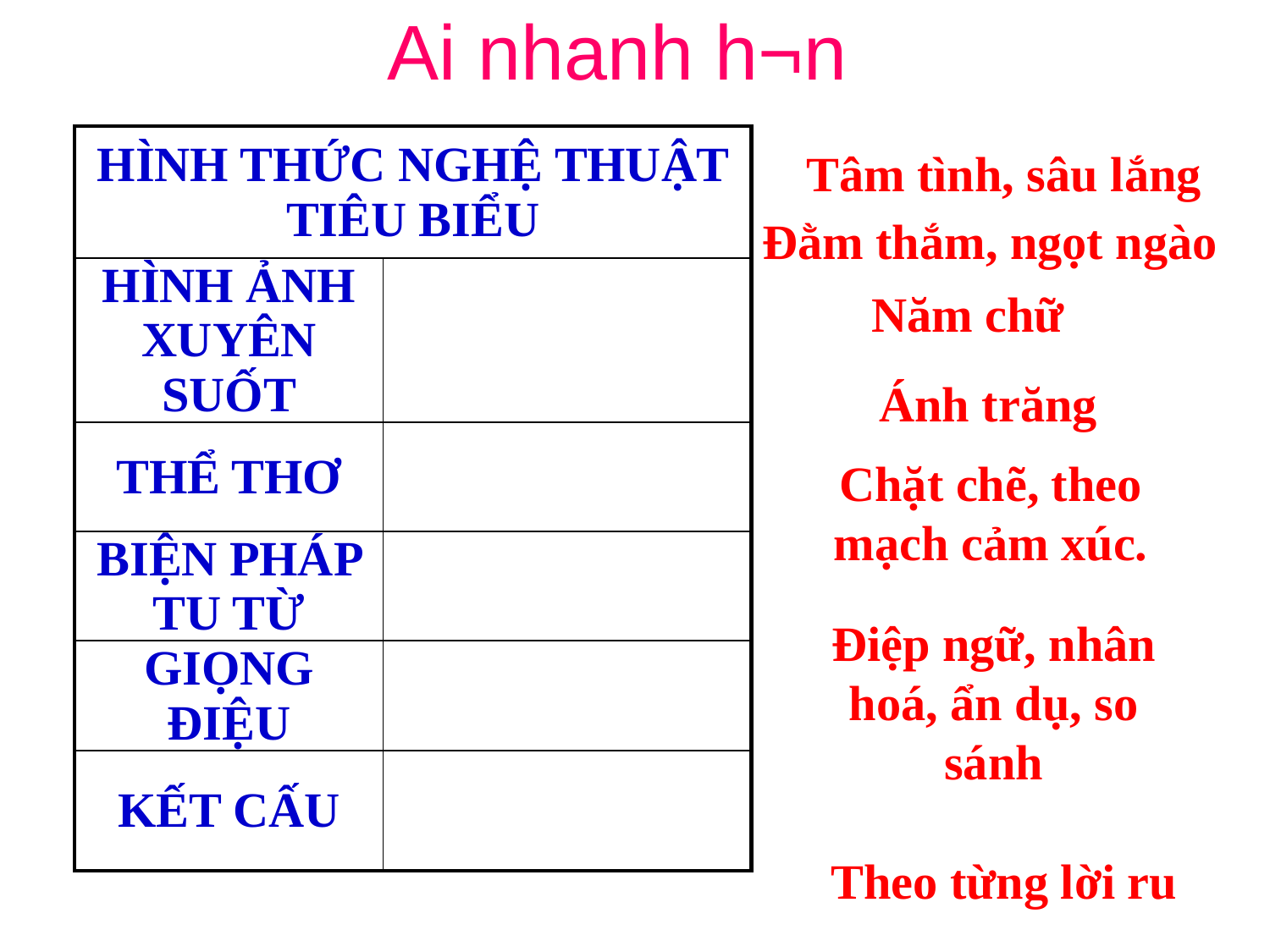

Ai nhanh h¬n
| HÌNH THỨC NGHỆ THUẬT TIÊU BIỂU |  |
| --- | --- |
| HÌNH ẢNH XUYÊN SUỐT |  |
| THỂ THƠ |  |
| BIỆN PHÁP TU TỪ |  |
| GIỌNG ĐIỆU |  |
| KẾT CẤU |  |
Tâm tình, sâu lắng
Đằm thắm, ngọt ngào
Năm chữ
Ánh trăng
Chặt chẽ, theo mạch cảm xúc.
Điệp ngữ, nhân hoá, ẩn dụ, so sánh
Theo từng lời ru